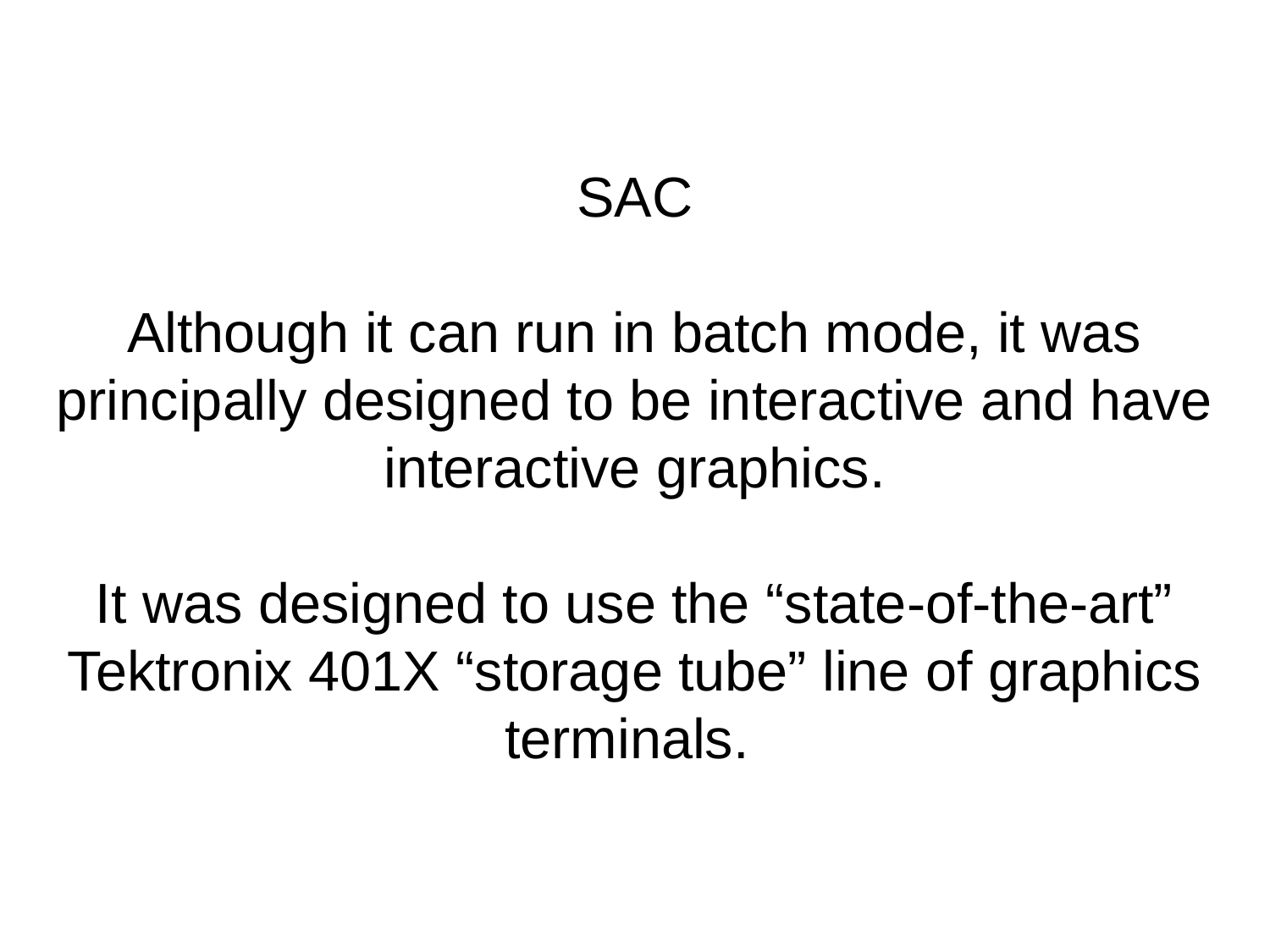

SAC

Although it can run in batch mode, it was principally designed to be interactive and have interactive graphics.

It was designed to use the “state-of-the-art” Tektronix 401X “storage tube” line of graphics terminals.